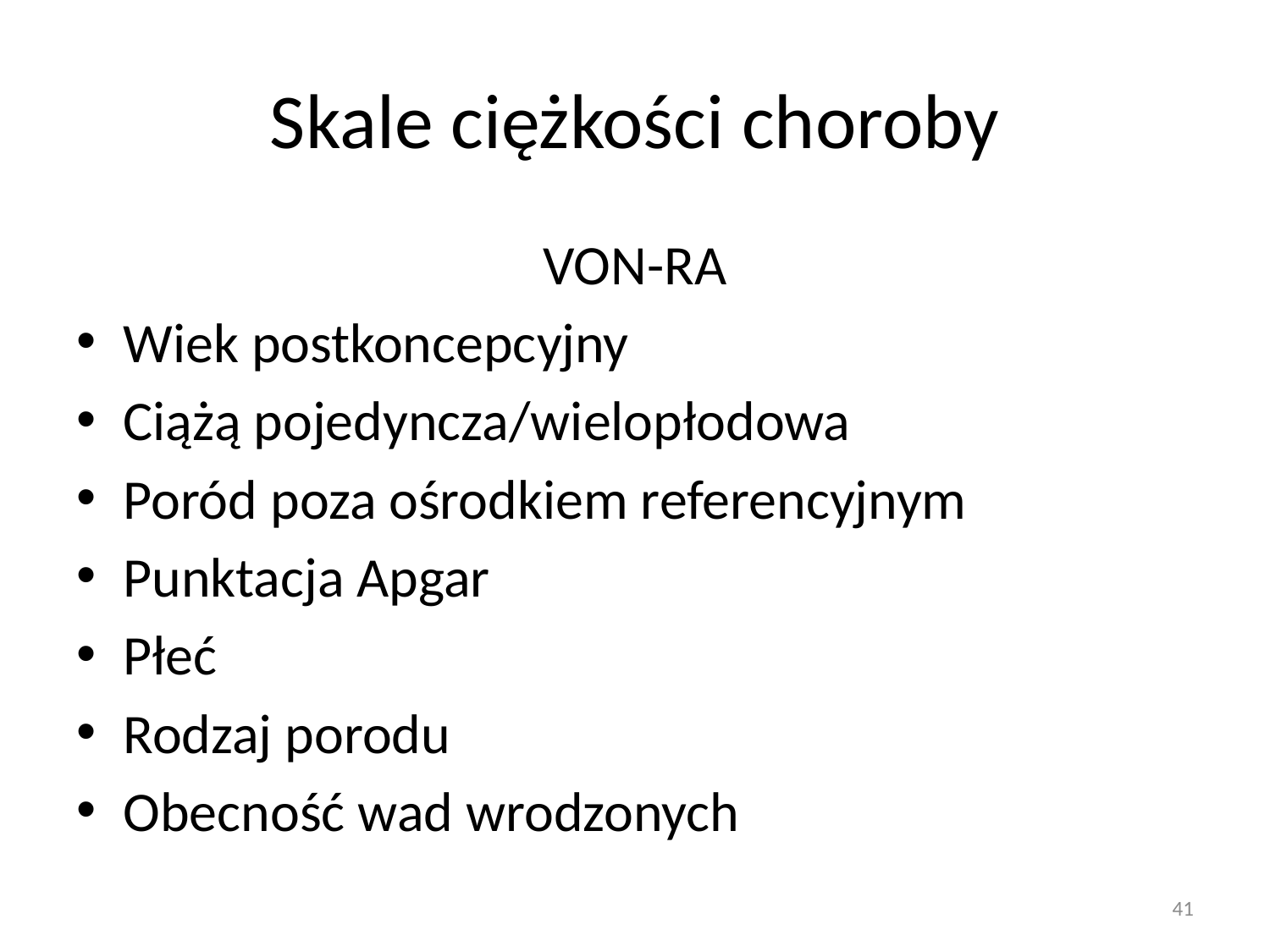

# Skale ciężkości choroby
VON-RA
Wiek postkoncepcyjny
Ciążą pojedyncza/wielopłodowa
Poród poza ośrodkiem referencyjnym
Punktacja Apgar
Płeć
Rodzaj porodu
Obecność wad wrodzonych
41